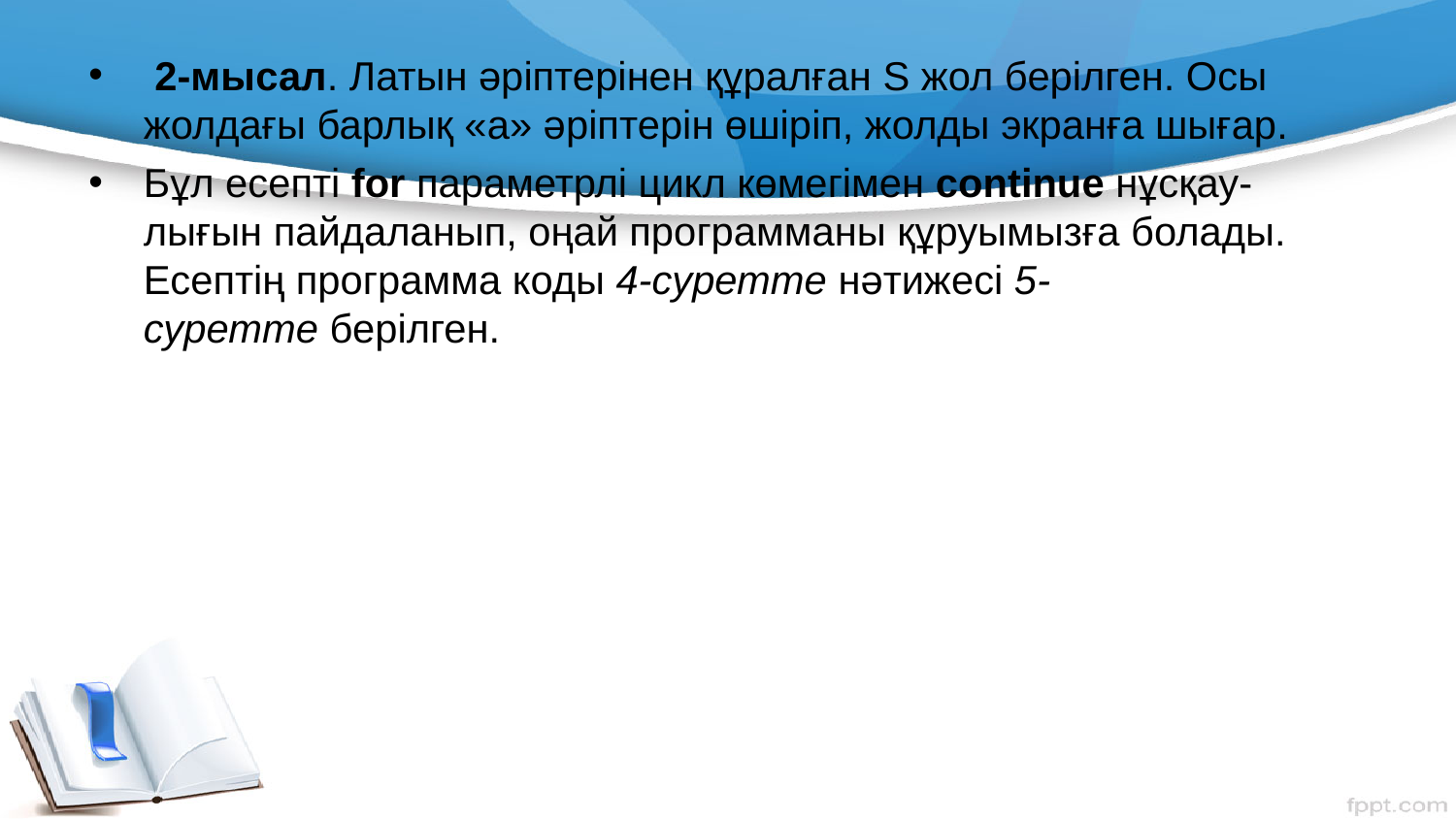

2-мысал. Латын әріптерінен құралған S жол берілген. Осы жолдағы барлық «а» әріптерін өшіріп, жолды экранға шығар.
Бұл есепті for параметрлі цикл көмегімен сontinue нұсқау-лығын пайдаланып, оңай программаны құруымызға болады. Есептің программа коды 4-суретте нәтижесі 5-суретте берілген.